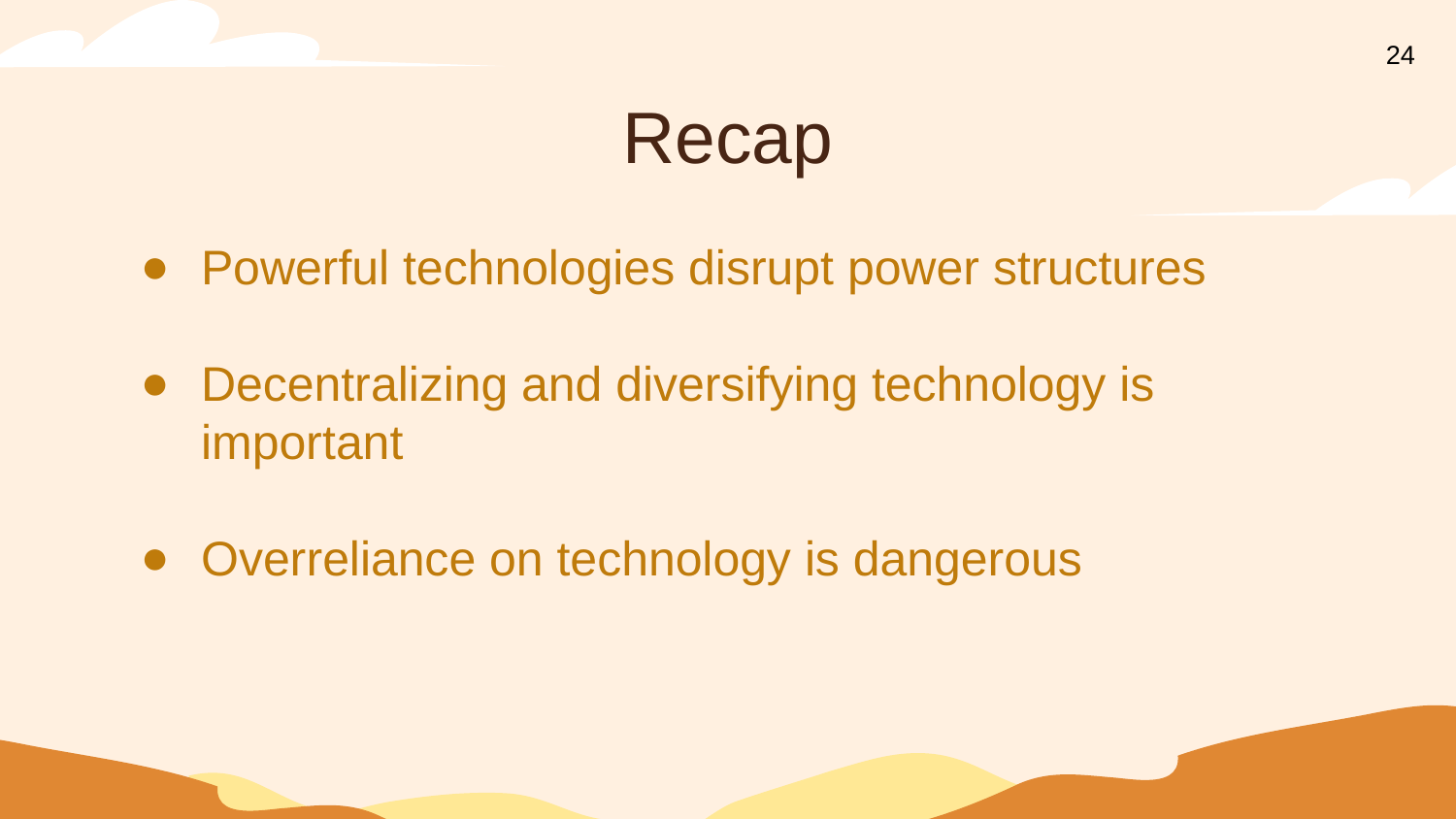

24
# Recap

Powerful technologies disrupt power structures

Decentralizing and diversifying technology is important

Overreliance on technology is dangerous